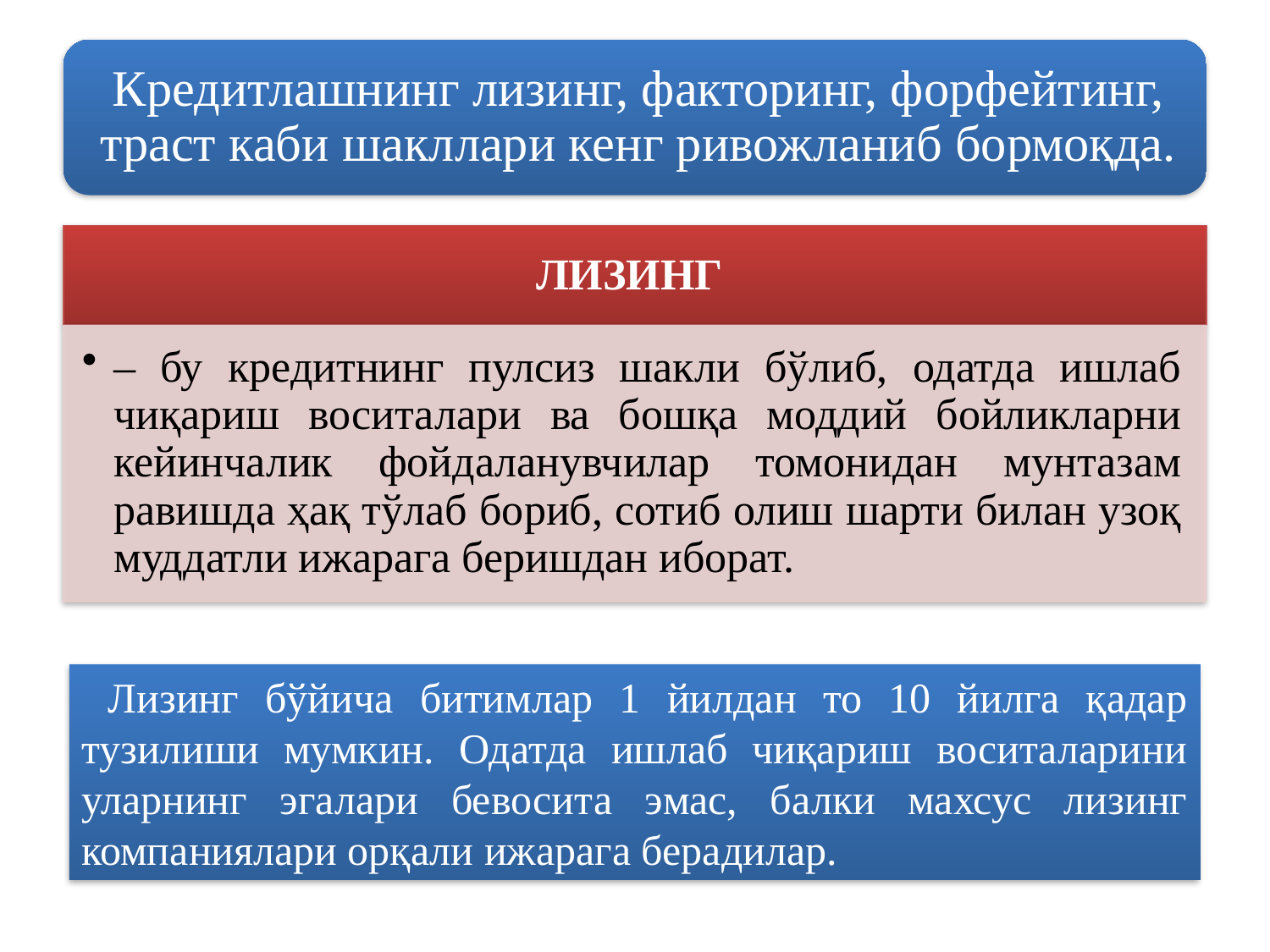

Кредитлашнинг лизинг, факторинг, форфейтинг, траст каби шакллари кенг ривожланиб бормоқда.
ЛИЗИНГ
– бу кредитнинг пулсиз шакли бўлиб, одатда ишлаб чиқариш воситалари ва бошқа моддий бойликларни кейинчалик фойдаланувчилар томонидан мунтазам равишда ҳақ тўлаб бориб, сотиб олиш шарти билан узоқ муддатли ижарага беришдан иборат.
 Лизинг бўйича битимлар 1 йилдан то 10 йилга қадар тузилиши мумкин. Одатда ишлаб чиқариш воситаларини уларнинг эгалари бевосита эмас, балки махсус лизинг компаниялари орқали ижарага берадилар.